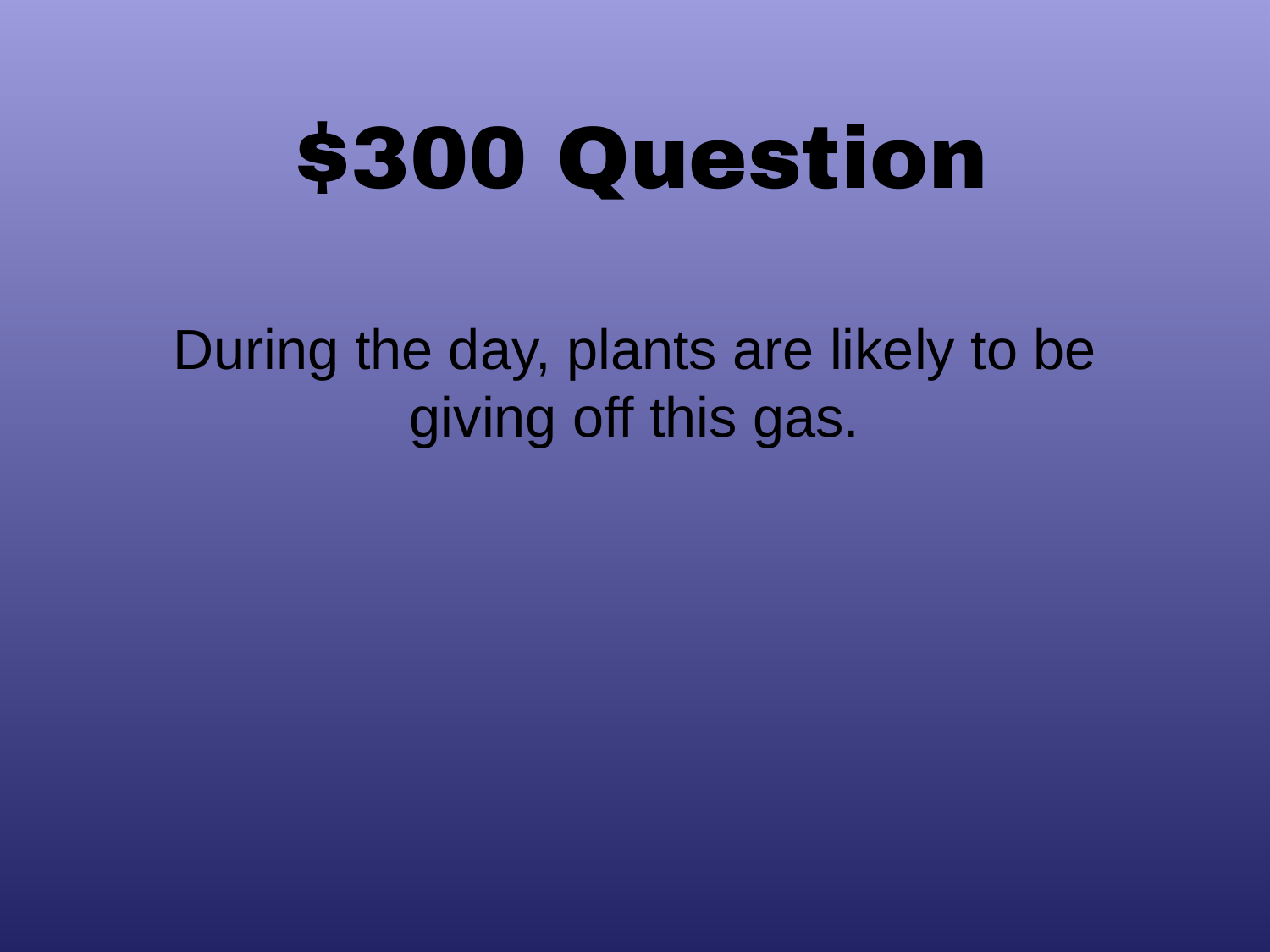

# $300 Question
During the day, plants are likely to be giving off this gas.